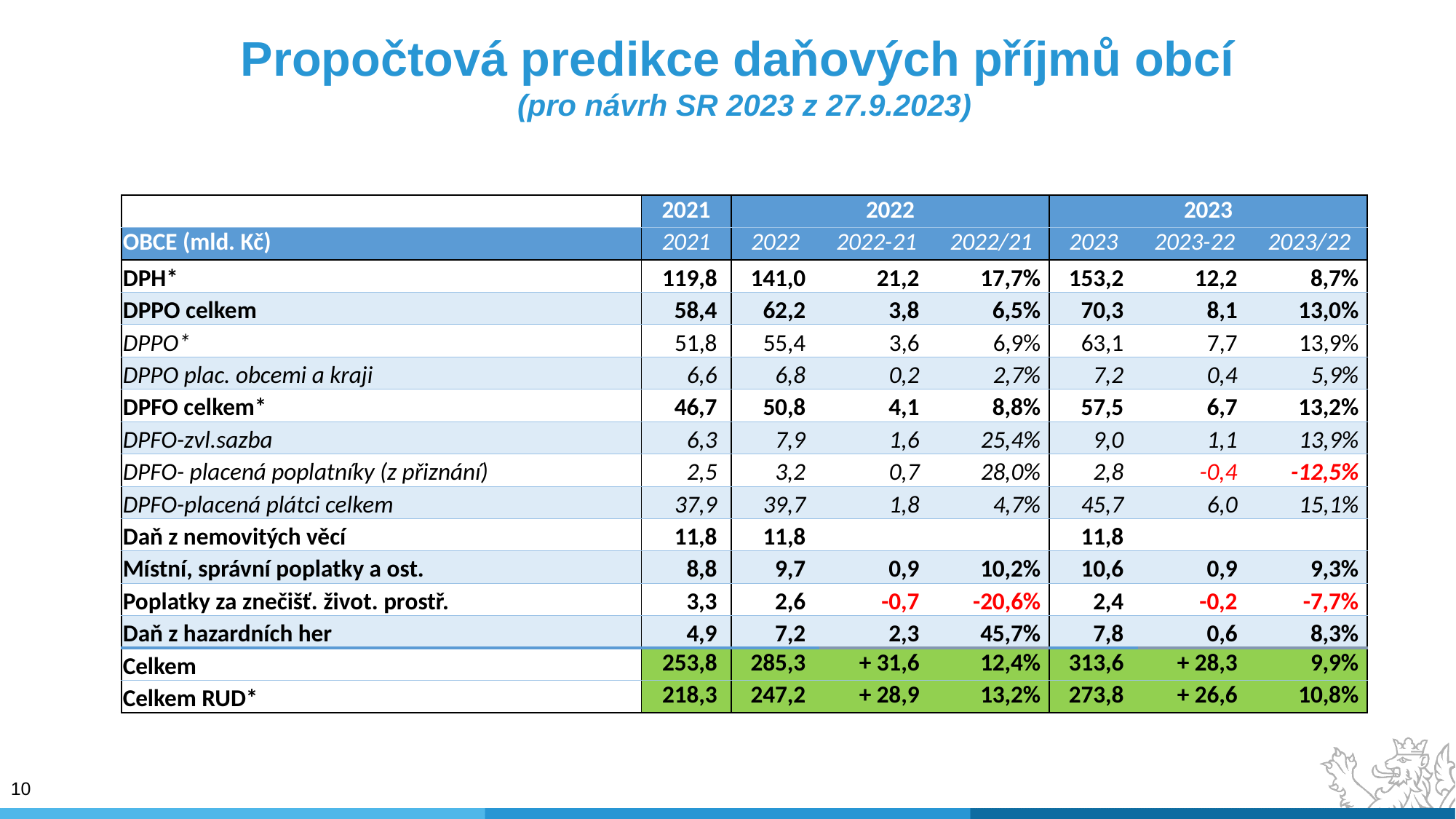

# Propočtová predikce daňových příjmů obcí (pro návrh SR 2023 z 27.9.2023)
|  | 2021 | 2022 |  |  | 2023 |  |  |
| --- | --- | --- | --- | --- | --- | --- | --- |
| OBCE (mld. Kč) | 2021 | 2022 | 2022-21 | 2022/21 | 2023 | 2023-22 | 2023/22 |
| DPH\* | 119,8 | 141,0 | 21,2 | 17,7% | 153,2 | 12,2 | 8,7% |
| DPPO celkem | 58,4 | 62,2 | 3,8 | 6,5% | 70,3 | 8,1 | 13,0% |
| DPPO\* | 51,8 | 55,4 | 3,6 | 6,9% | 63,1 | 7,7 | 13,9% |
| DPPO plac. obcemi a kraji | 6,6 | 6,8 | 0,2 | 2,7% | 7,2 | 0,4 | 5,9% |
| DPFO celkem\* | 46,7 | 50,8 | 4,1 | 8,8% | 57,5 | 6,7 | 13,2% |
| DPFO-zvl.sazba | 6,3 | 7,9 | 1,6 | 25,4% | 9,0 | 1,1 | 13,9% |
| DPFO- placená poplatníky (z přiznání) | 2,5 | 3,2 | 0,7 | 28,0% | 2,8 | -0,4 | -12,5% |
| DPFO-placená plátci celkem | 37,9 | 39,7 | 1,8 | 4,7% | 45,7 | 6,0 | 15,1% |
| Daň z nemovitých věcí | 11,8 | 11,8 |  |  | 11,8 |  |  |
| Místní, správní poplatky a ost. | 8,8 | 9,7 | 0,9 | 10,2% | 10,6 | 0,9 | 9,3% |
| Poplatky za znečišť. život. prostř. | 3,3 | 2,6 | -0,7 | -20,6% | 2,4 | -0,2 | -7,7% |
| Daň z hazardních her | 4,9 | 7,2 | 2,3 | 45,7% | 7,8 | 0,6 | 8,3% |
| Celkem | 253,8 | 285,3 | + 31,6 | 12,4% | 313,6 | + 28,3 | 9,9% |
| Celkem RUD\* | 218,3 | 247,2 | + 28,9 | 13,2% | 273,8 | + 26,6 | 10,8% |
10